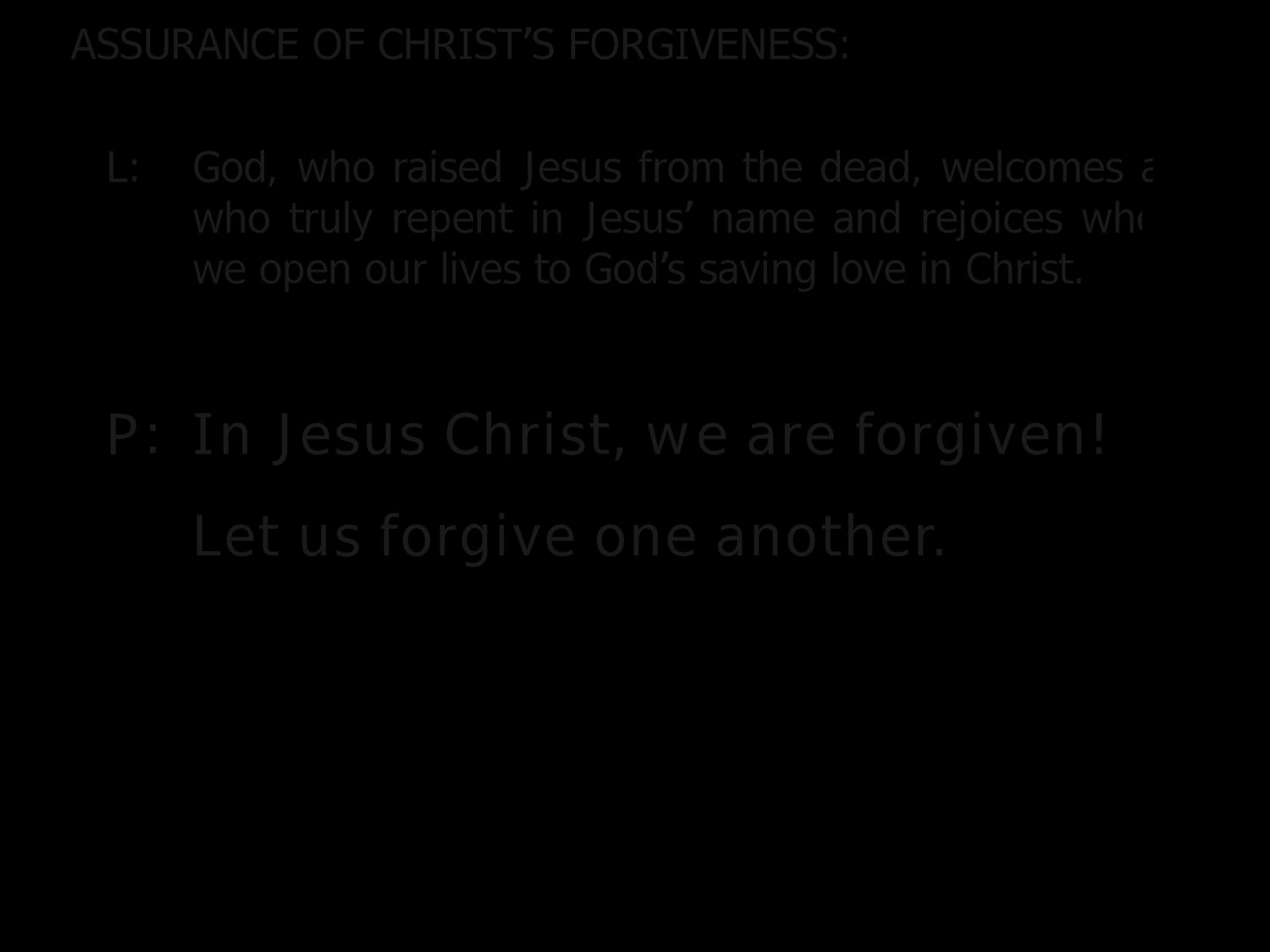

ASSURANCE OF CHRIST’S FORGIVENESS:

L:	God, who raised Jesus from the dead, welcomes all who truly repent in Jesus’ name and rejoices when we open our lives to God’s saving love in Christ.

P:	In Jesus Christ, we are forgiven!  Let us forgive one another.